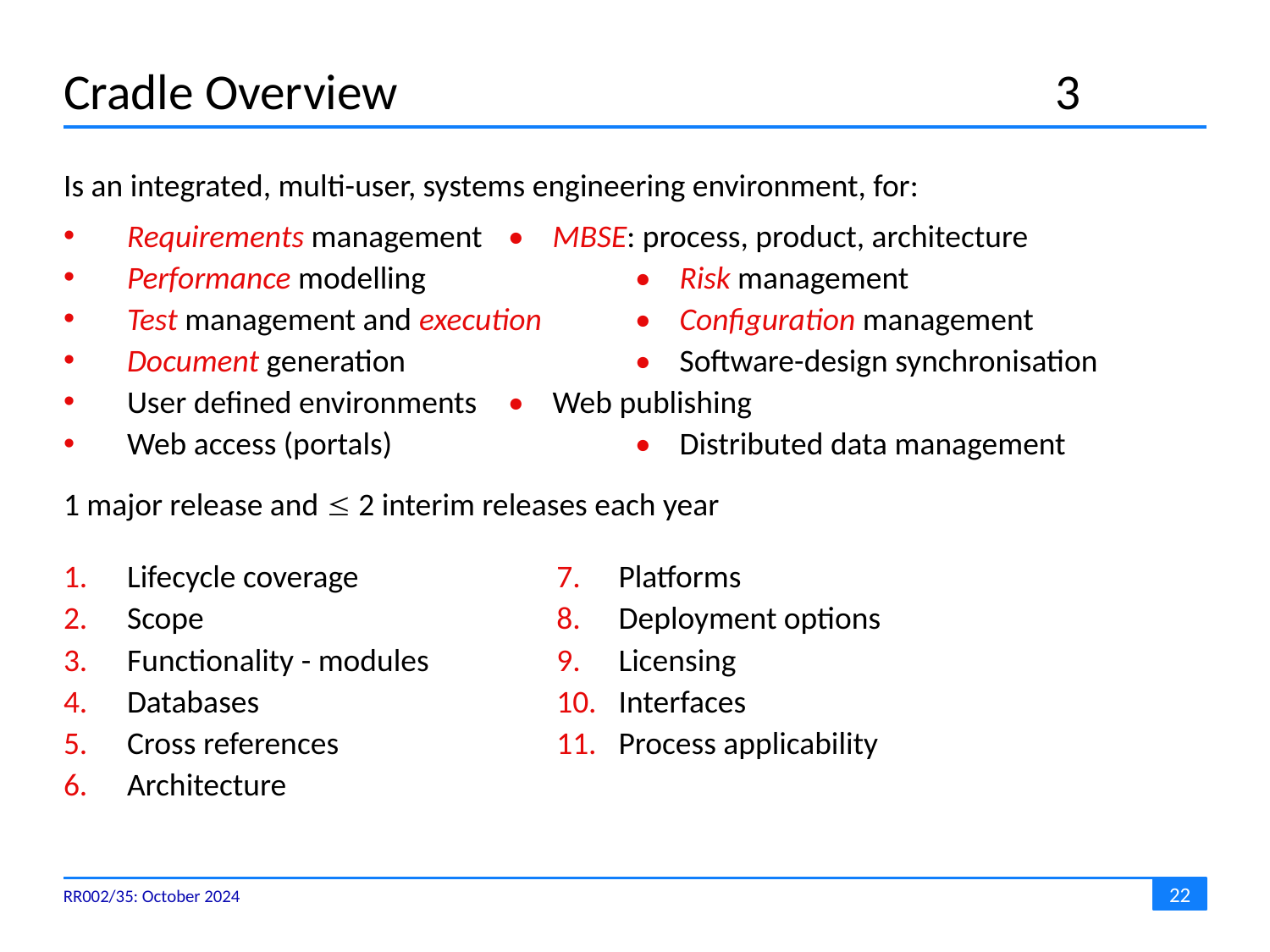

# Cradle Overview	3
Is an integrated, multi-user, systems engineering environment, for:
Requirements management 	•    MBSE: process, product, architecture
Performance modelling		•    Risk management
Test management and execution	•    Configuration management
Document generation		•    Software-design synchronisation
User defined environments	•    Web publishing
Web access (portals)	 	•    Distributed data management
1 major release and ≤ 2 interim releases each year
Lifecycle coverage
Scope
Functionality - modules
Databases
Cross references
Architecture
  Platforms
  Deployment options
  Licensing
  Interfaces
  Process applicability